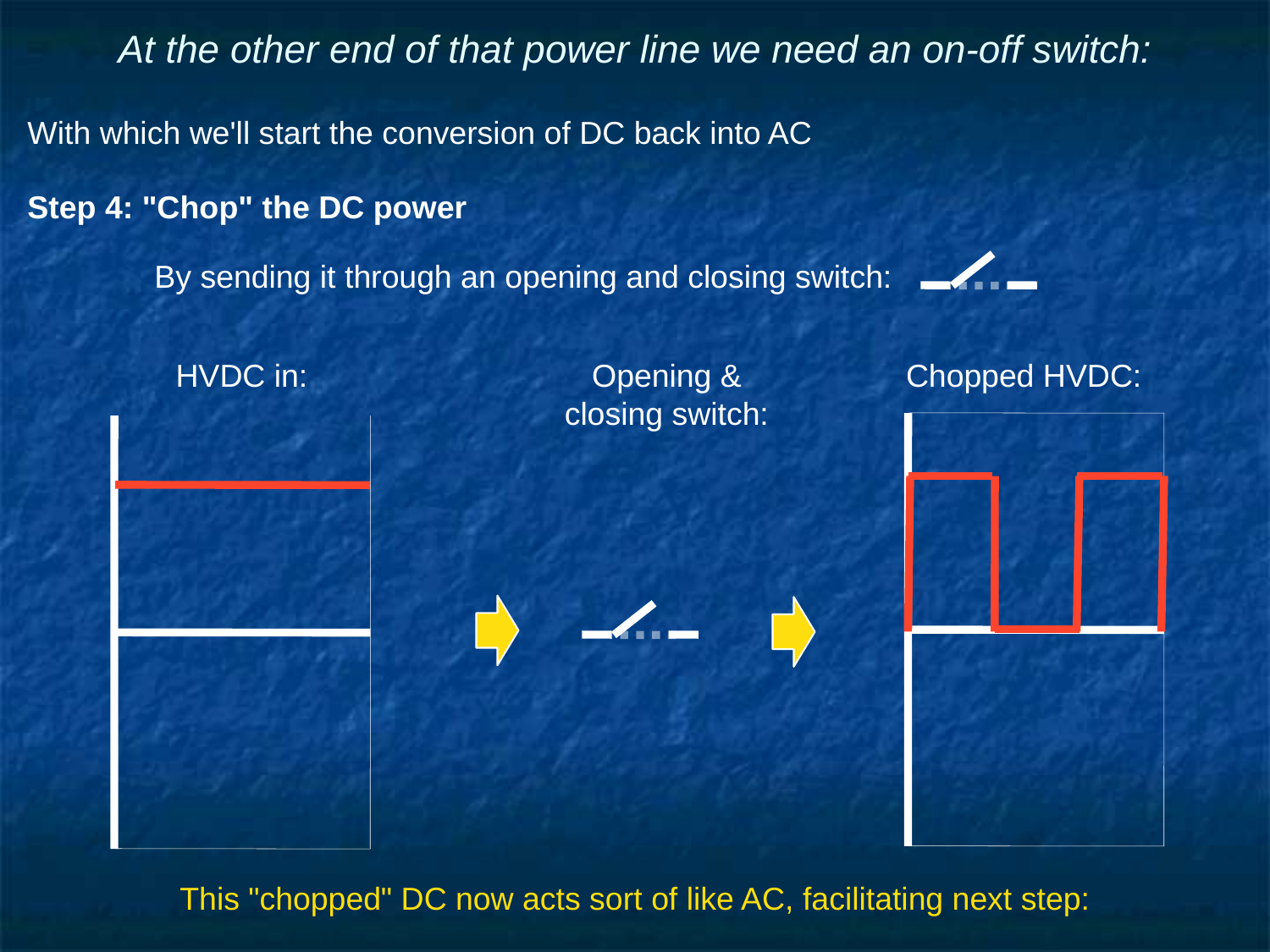

# At the other end of that power line we need an on-off switch:
With which we'll start the conversion of DC back into AC

Step 4: "Chop" the DC power

	By sending it through an opening and closing switch:

HVDC in:
Opening & closing switch:
Chopped HVDC:

This "chopped" DC now acts sort of like AC, facilitating next step: